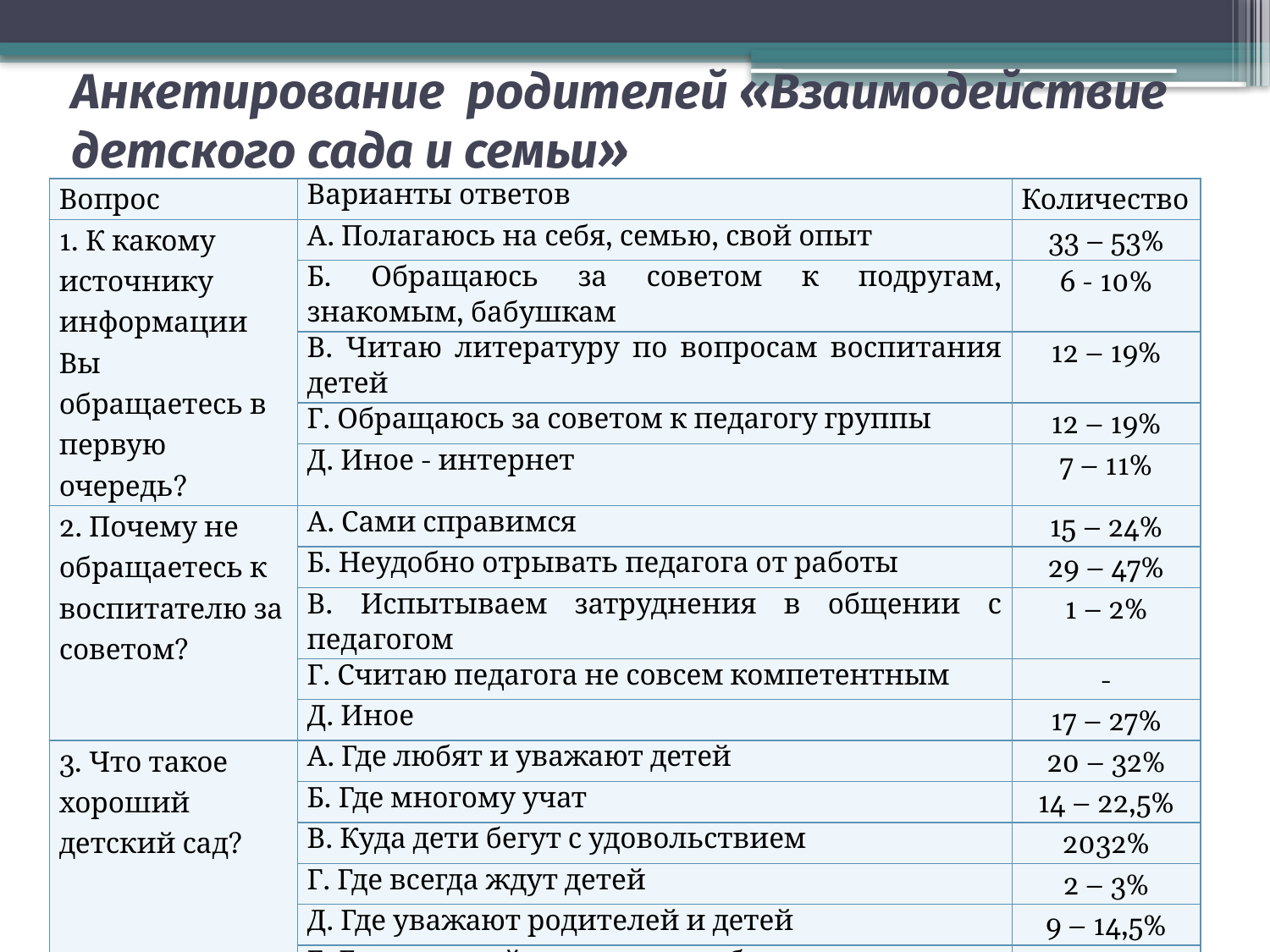

# Анкетирование  родителей «Взаимодействие детского сада и семьи»
| Вопрос | Варианты ответов | Количество |
| --- | --- | --- |
| 1. К какому источнику информации Вы обращаетесь в первую очередь? | А. Полагаюсь на себя, семью, свой опыт | 33 – 53% |
|  | Б. Обращаюсь за советом к подругам, знакомым, бабушкам | 6 - 10% |
|  | В. Читаю литературу по вопросам воспитания детей | 12 – 19% |
|  | Г. Обращаюсь за советом к педагогу группы | 12 – 19% |
|  | Д. Иное - интернет | 7 – 11% |
| 2. Почему не обращаетесь к воспитателю за советом? | А. Сами справимся | 15 – 24% |
|  | Б. Неудобно отрывать педагога от работы | 29 – 47% |
|  | В. Испытываем затруднения в общении с педагогом | 1 – 2% |
|  | Г. Считаю педагога не совсем компетентным | - |
|  | Д. Иное | 17 – 27% |
| 3. Что такое хороший детский сад? | А. Где любят и уважают детей | 20 – 32% |
|  | Б. Где многому учат | 14 – 22,5% |
|  | В. Куда дети бегут с удовольствием | 2032% |
|  | Г. Где всегда ждут детей | 2 – 3% |
|  | Д. Где уважают родителей и детей | 9 – 14,5% |
|  | Е. Где хороший коллектив, добрые педагоги | 16 – 26% |
|  | Ж. Где детям тепло и уютно | 10 – 16% |
|  | З. Иное - где безопасно | 2 – 3% |